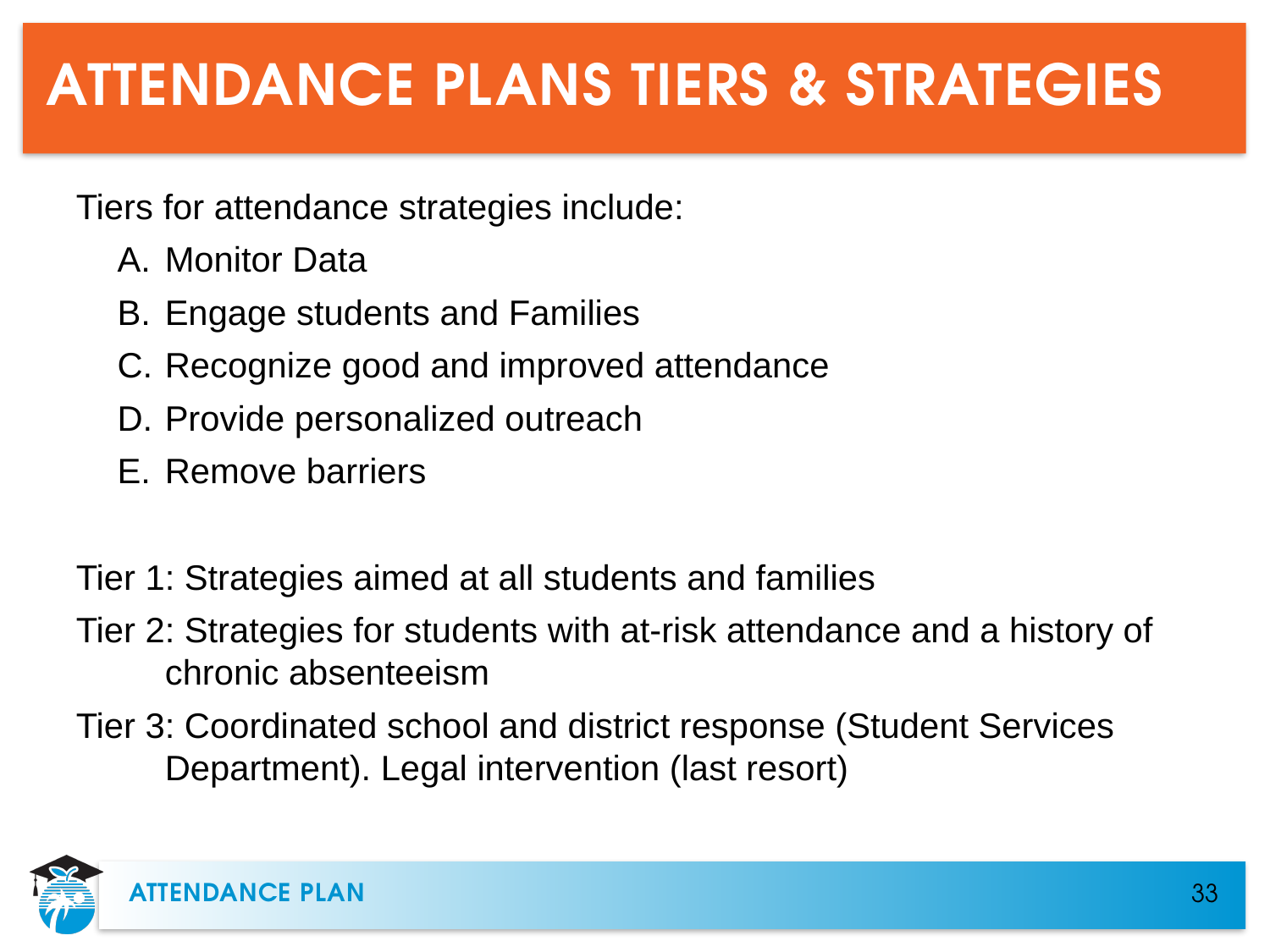

# ATTENDANCE PLANS TIERS & STRATEGIES
Tiers for attendance strategies include:
Monitor Data
Engage students and Families
Recognize good and improved attendance
Provide personalized outreach
Remove barriers

Tier 1: Strategies aimed at all students and families
Tier 2: Strategies for students with at-risk attendance and a history of chronic absenteeism
Tier 3: Coordinated school and district response (Student Services Department). Legal intervention (last resort)

Attendance plan
33